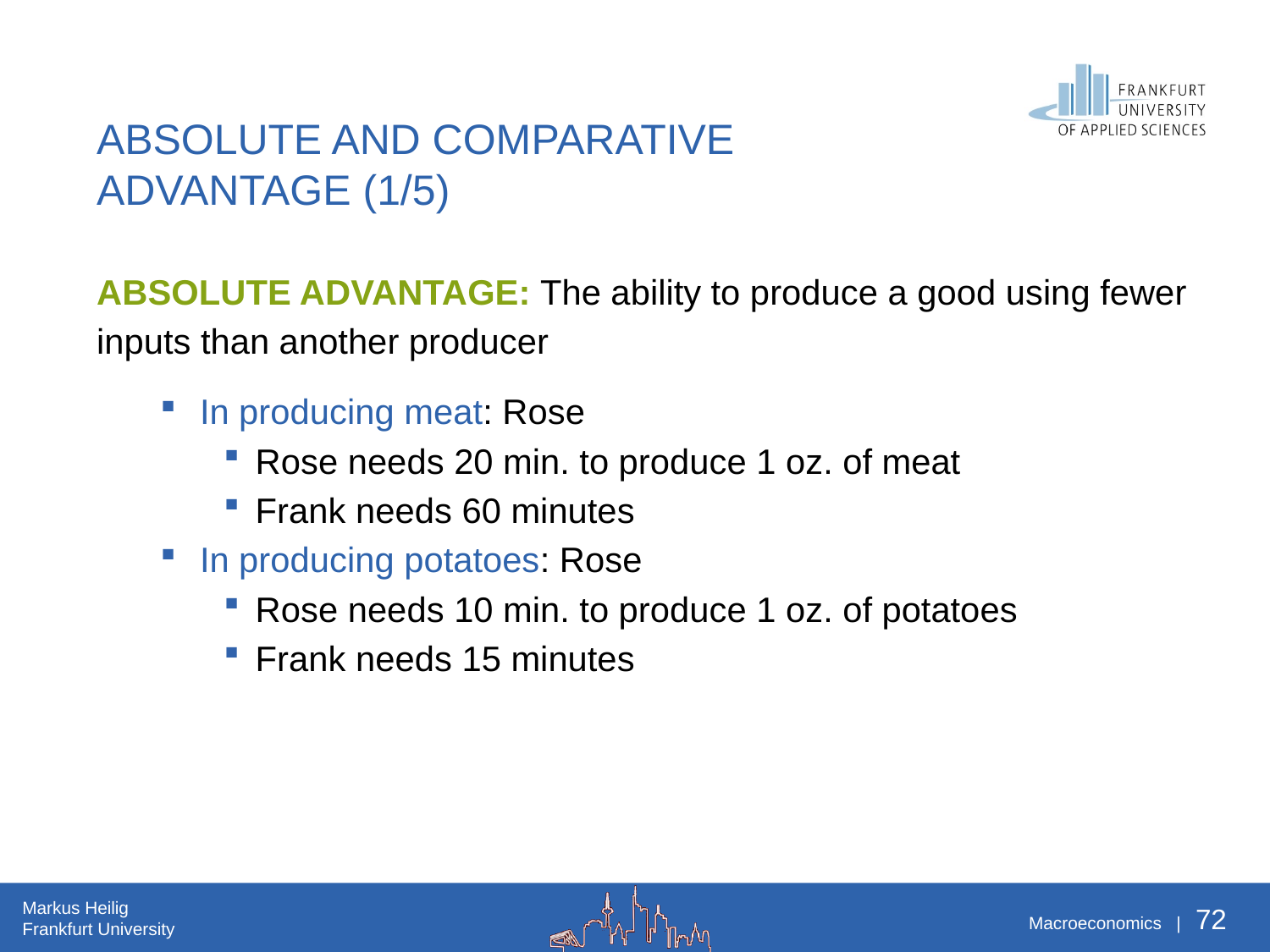

# Absolute and Comparative Advantage (1/5)
Absolute advantage: The ability to produce a good using fewer inputs than another producer
In producing meat: Rose
Rose needs 20 min. to produce 1 oz. of meat
Frank needs 60 minutes
In producing potatoes: Rose
Rose needs 10 min. to produce 1 oz. of potatoes
Frank needs 15 minutes